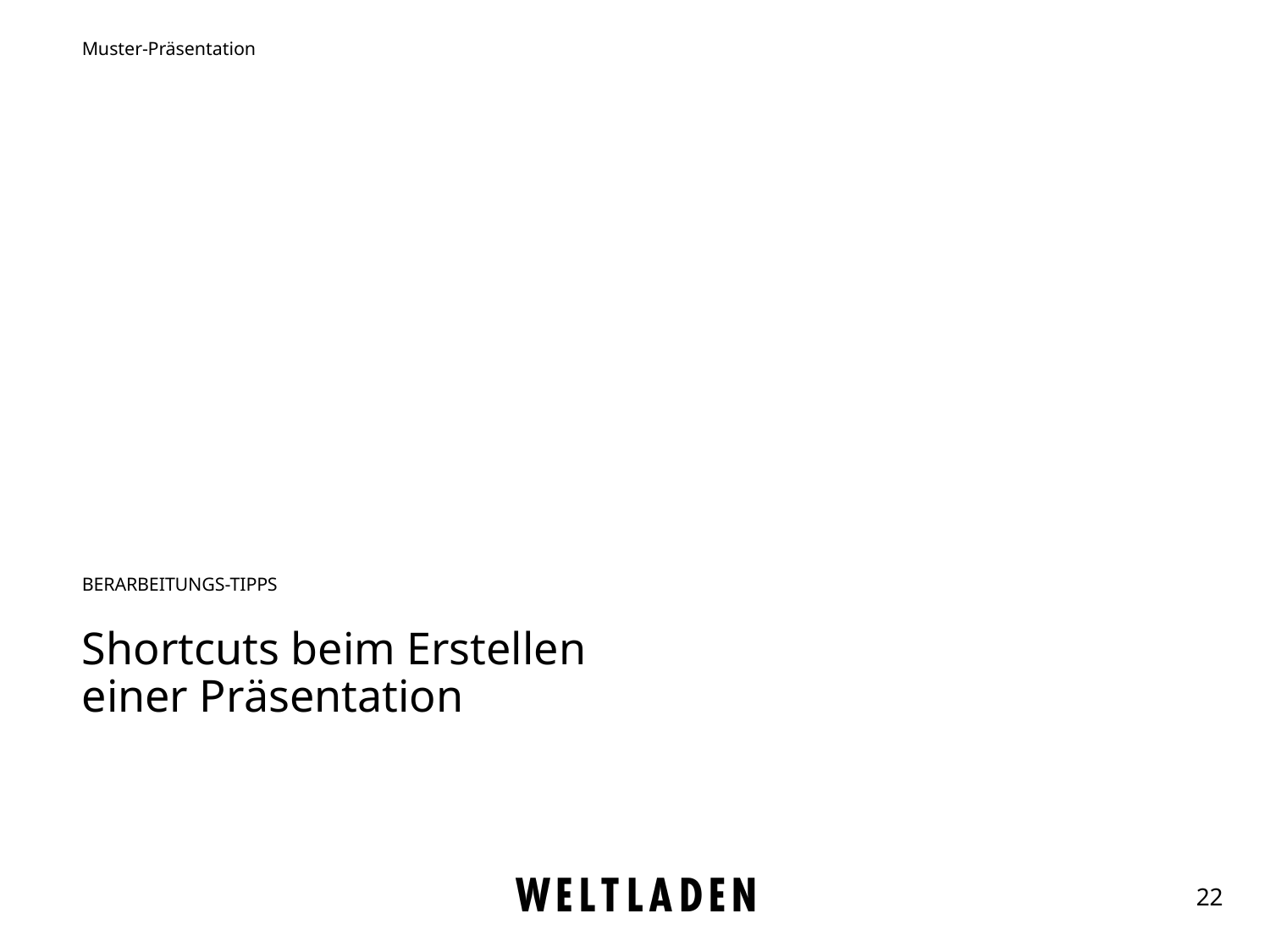

Muster-Präsentation
BERARBEITUNGS-TIPPS
# Shortcuts beim Erstellen einer Präsentation
22